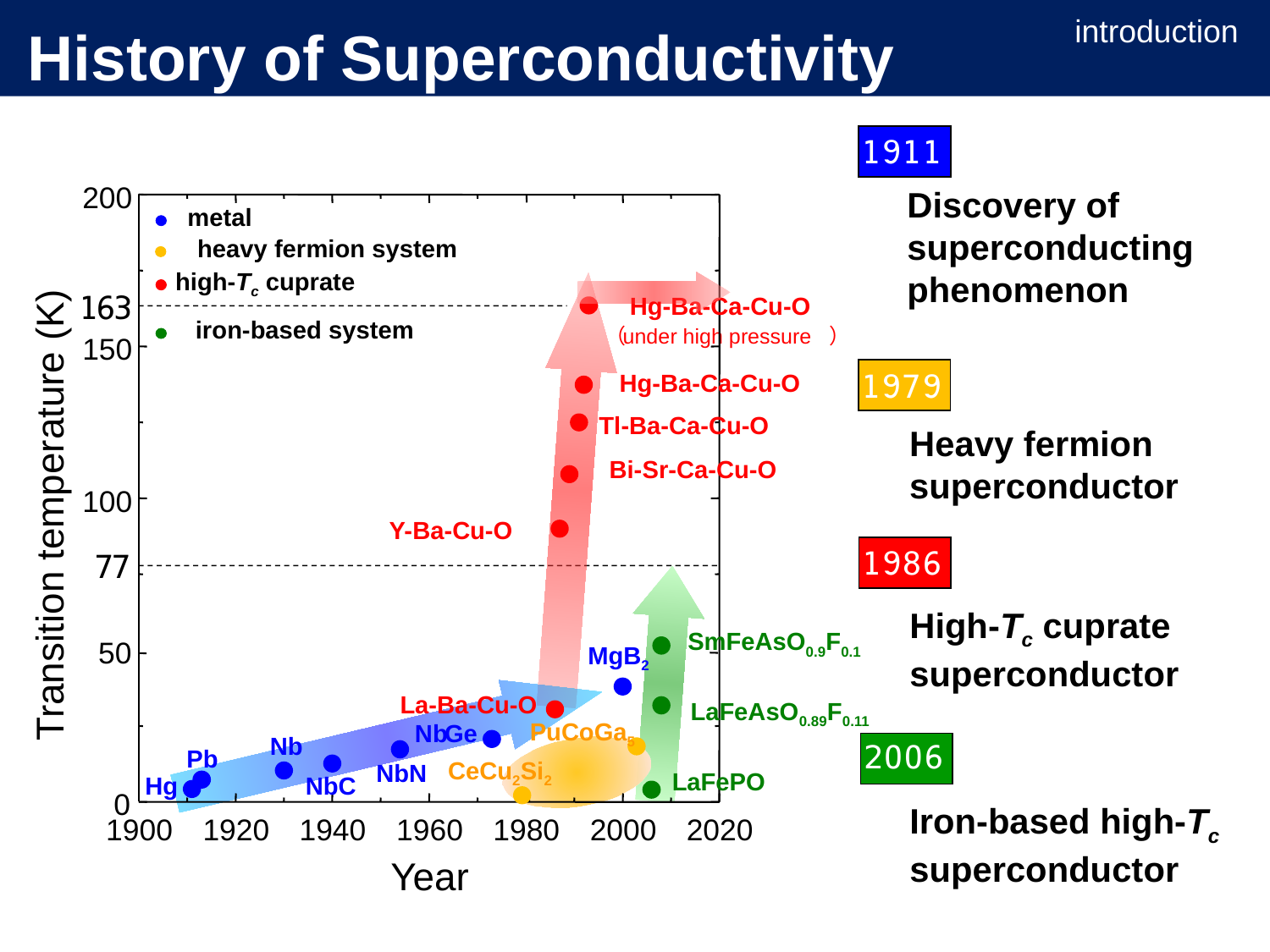

# History of Superconductivity
introduction
1911

Discovery of superconducting phenomenon

200

metal

heavy fermion system

high-Tc cuprate

163
Hg-Ba-Ca-Cu-O

iron-based system
under high pressure
（
）

150

1979

Hg-Ba-Ca-Cu-O

Tl-Ba-Ca-Cu-O
Heavy fermion  superconductor

Bi-Sr-Ca-Cu-O

100
Transition temperature (K)

Y-Ba-Cu-O

1986

77

High-Tc cuprate superconductor
SmFeAsO0.9F0.1
50

MgB2

La-Ba-Cu-O
LaFeAsO0.89F0.11

PuCoGa5
Nb
Ge

Nb

2006

Pb

CeCu2Si2
NbN

LaFePO
Hg
NbC

0

Iron-based high-Tc superconductor

1900
1920
1940
1960
1980
2000
2020
Year